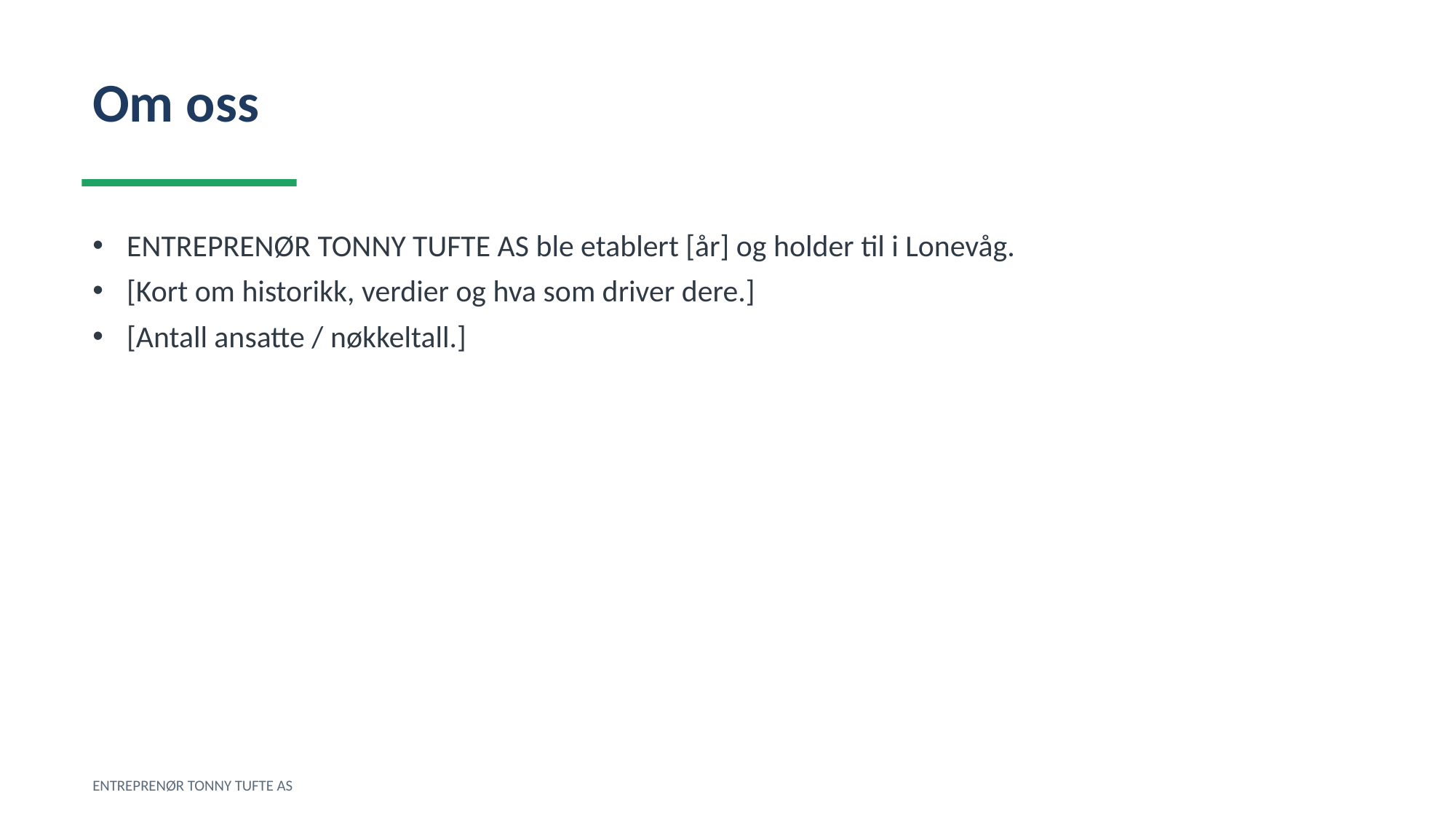

Om oss

ENTREPRENØR TONNY TUFTE AS ble etablert [år] og holder til i Lonevåg.
[Kort om historikk, verdier og hva som driver dere.]
[Antall ansatte / nøkkeltall.]
ENTREPRENØR TONNY TUFTE AS